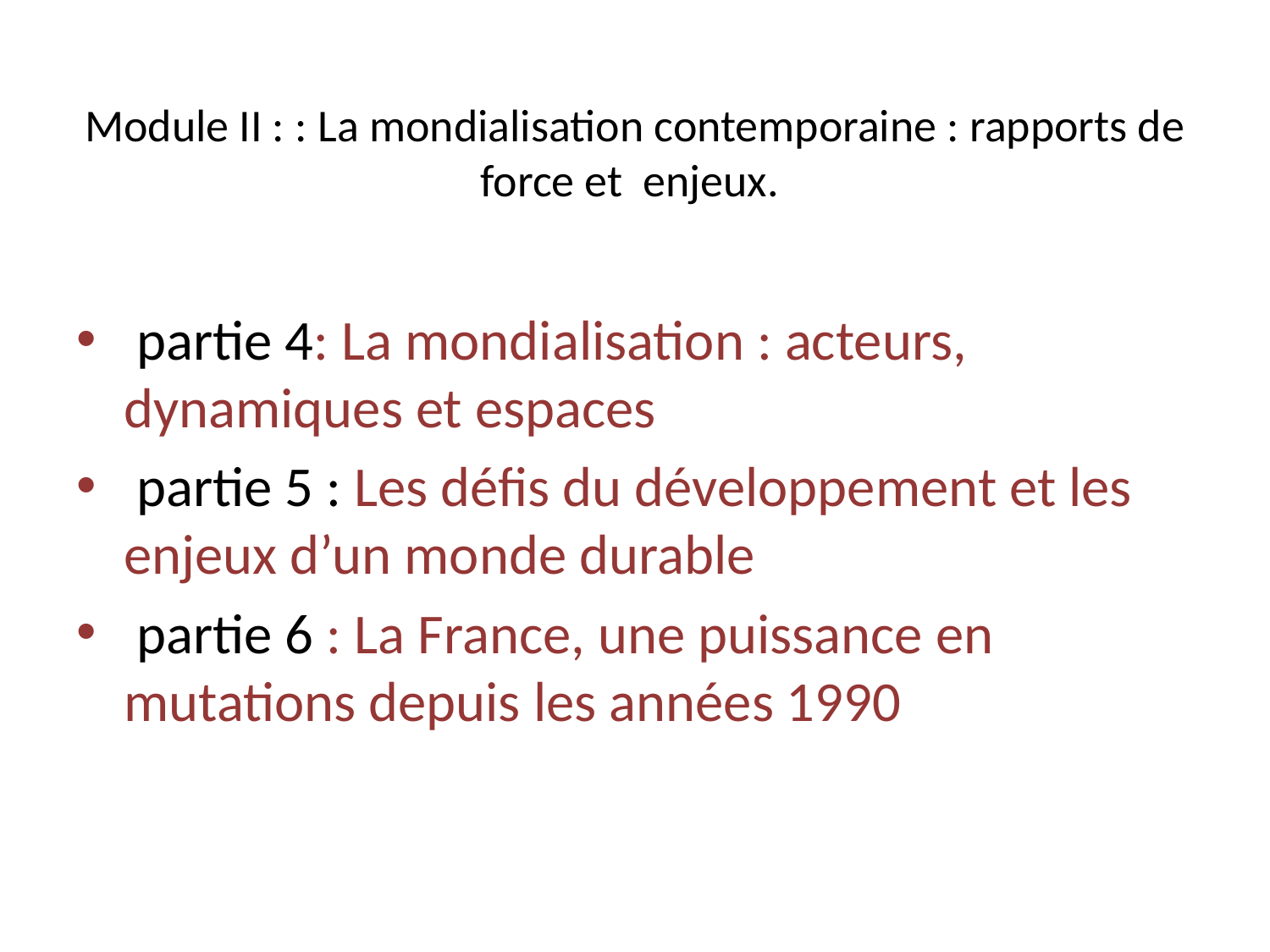

# Module II : : La mondialisation contemporaine : rapports de force et  enjeux.
 partie 4: La mondialisation : acteurs, dynamiques et espaces
 partie 5 : Les défis du développement et les enjeux d’un monde durable
 partie 6 : La France, une puissance en mutations depuis les années 1990